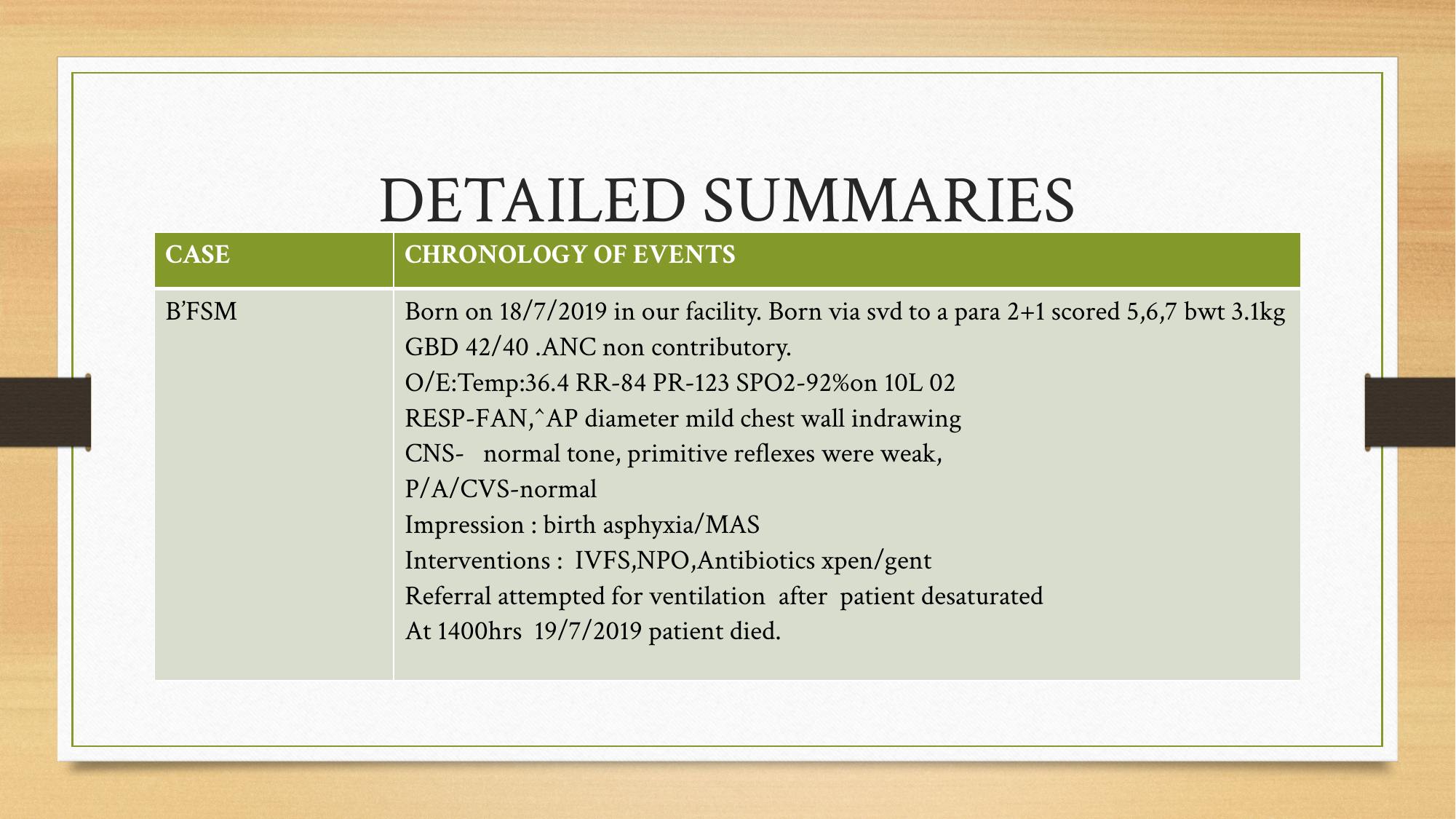

# DETAILED SUMMARIES
| CASE | CHRONOLOGY OF EVENTS |
| --- | --- |
| B’FSM | Born on 18/7/2019 in our facility. Born via svd to a para 2+1 scored 5,6,7 bwt 3.1kg GBD 42/40 .ANC non contributory. O/E:Temp:36.4 RR-84 PR-123 SPO2-92%on 10L 02 RESP-FAN,^AP diameter mild chest wall indrawing CNS- normal tone, primitive reflexes were weak, P/A/CVS-normal Impression : birth asphyxia/MAS Interventions : IVFS,NPO,Antibiotics xpen/gent Referral attempted for ventilation after patient desaturated At 1400hrs 19/7/2019 patient died. |